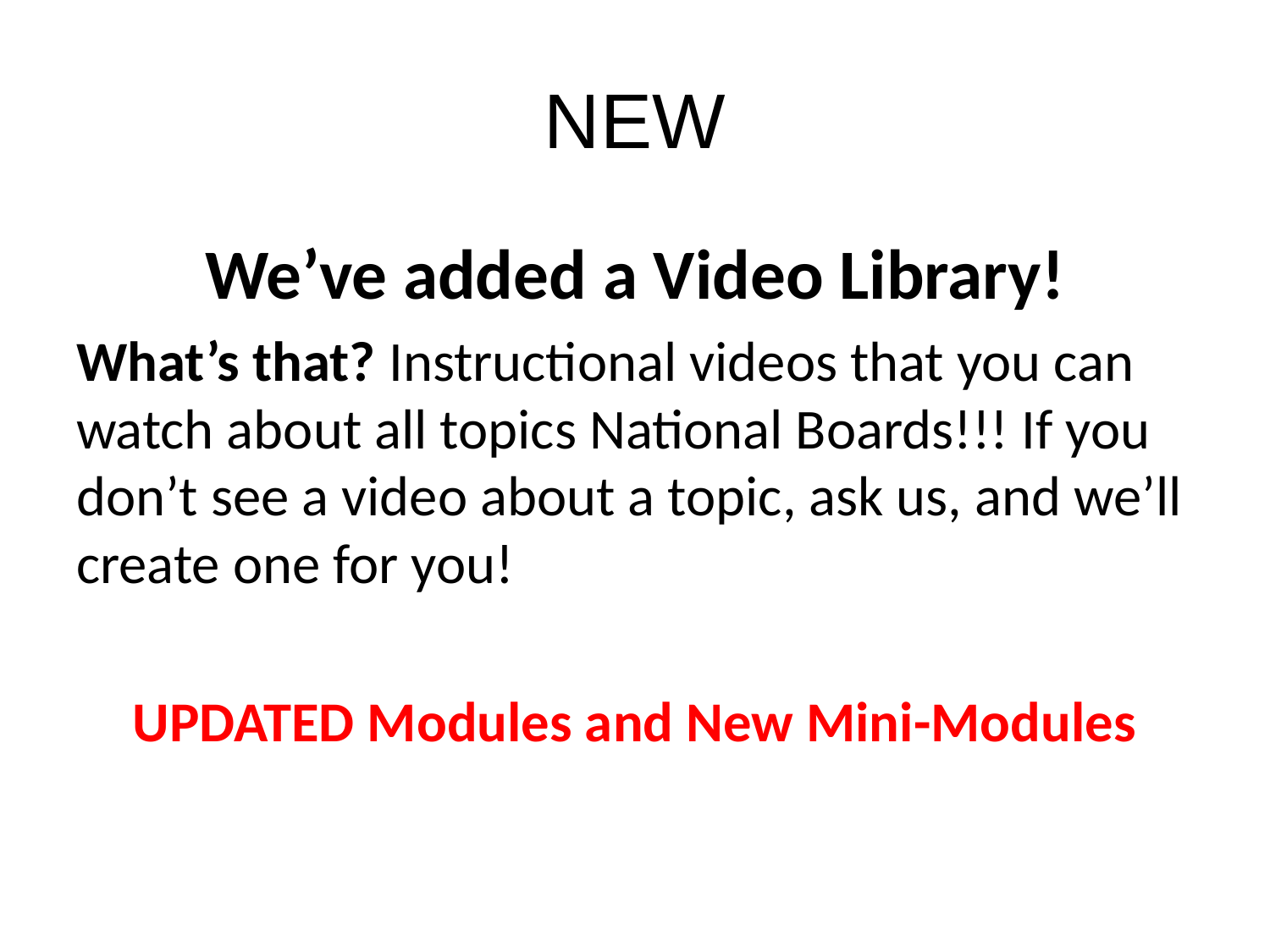

# NEW
We’ve added a Video Library!
What’s that? Instructional videos that you can watch about all topics National Boards!!! If you don’t see a video about a topic, ask us, and we’ll create one for you!

UPDATED Modules and New Mini-Modules